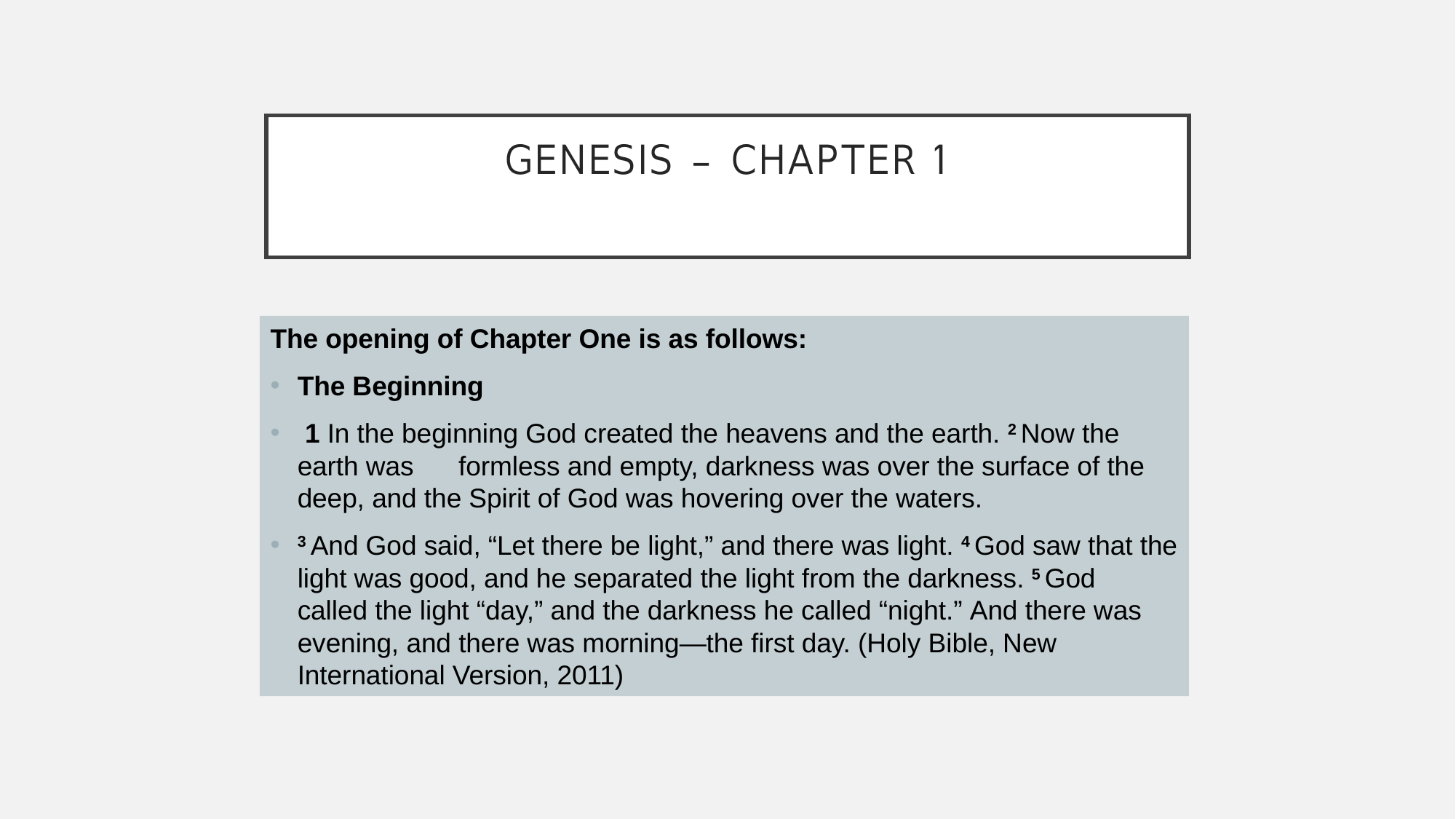

# Genesis – chapter 1
The opening of Chapter One is as follows:
The Beginning
 1 In the beginning God created the heavens and the earth. 2 Now the earth was      formless and empty, darkness was over the surface of the deep, and the Spirit of God was hovering over the waters.
3 And God said, “Let there be light,” and there was light. 4 God saw that the light was good, and he separated the light from the darkness. 5 God called the light “day,” and the darkness he called “night.” And there was evening, and there was morning—the first day. (Holy Bible, New International Version, 2011)